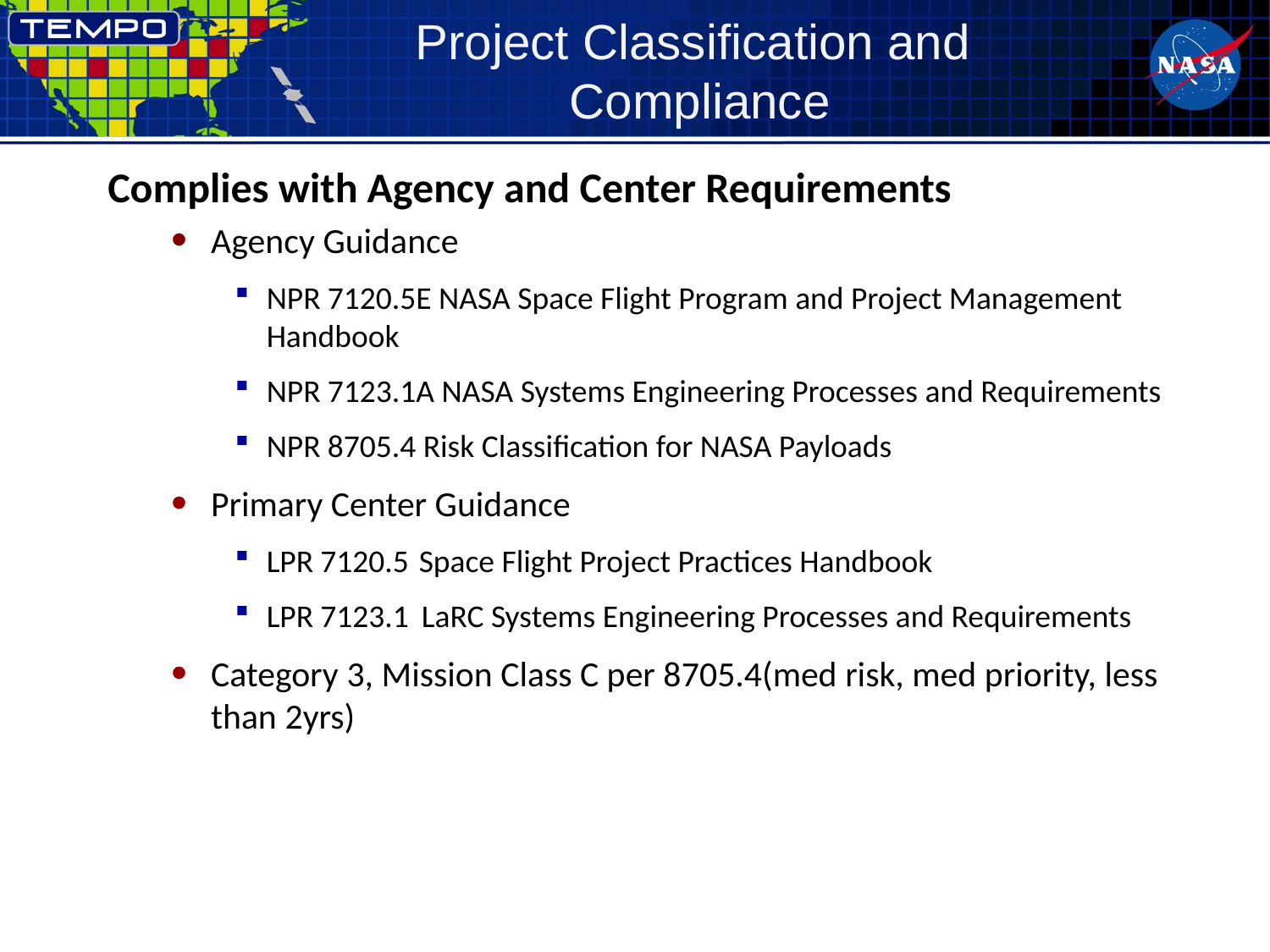

# Project Classification and Compliance
Complies with Agency and Center Requirements
Agency Guidance
NPR 7120.5E NASA Space Flight Program and Project Management Handbook
NPR 7123.1A NASA Systems Engineering Processes and Requirements
NPR 8705.4 Risk Classification for NASA Payloads
Primary Center Guidance
LPR 7120.5  Space Flight Project Practices Handbook
LPR 7123.1  LaRC Systems Engineering Processes and Requirements
Category 3, Mission Class C per 8705.4(med risk, med priority, less than 2yrs)